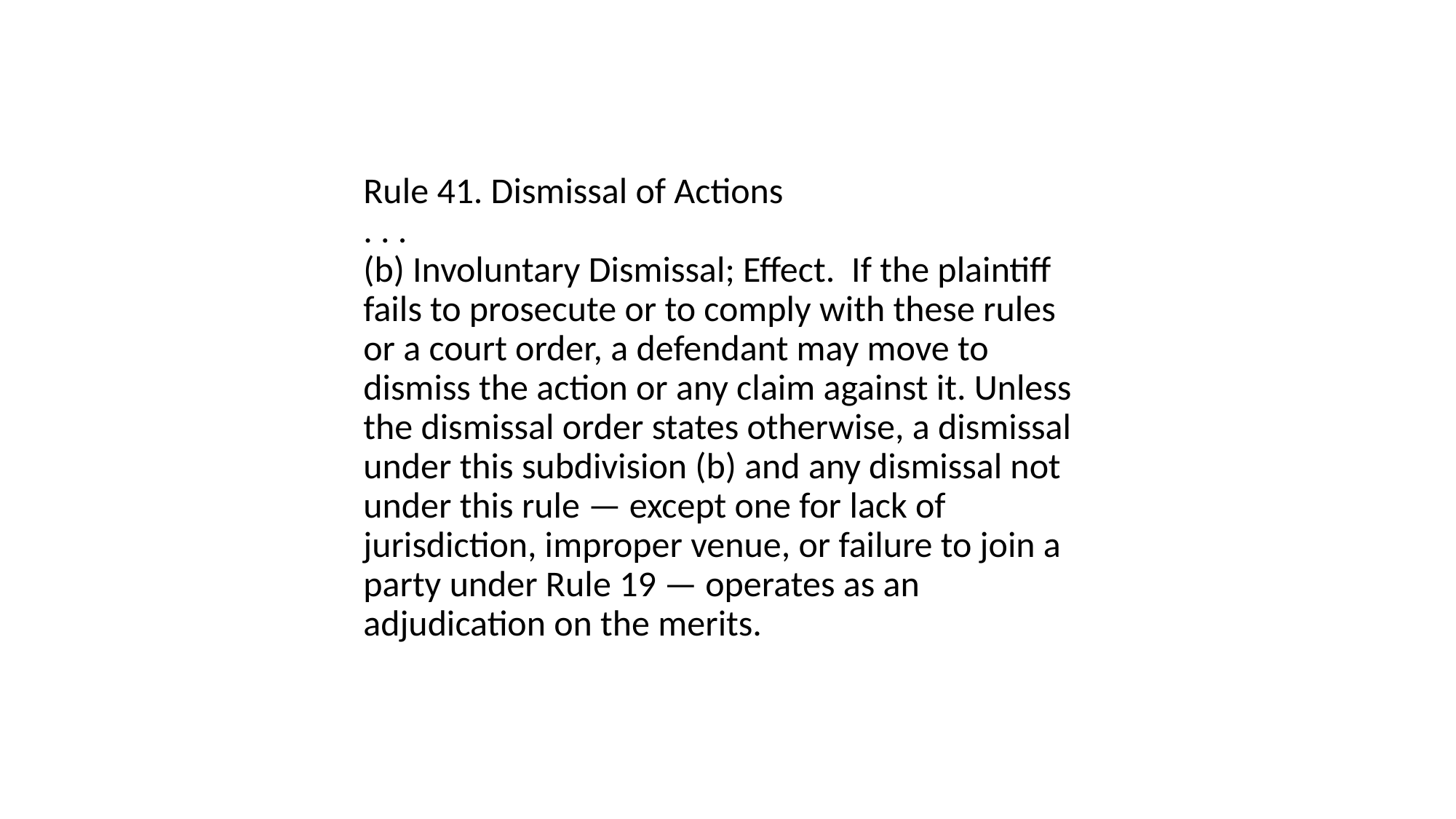

# Rule 41. Dismissal of Actions . . . (b) Involuntary Dismissal; Effect.  If the plaintiff fails to prosecute or to comply with these rules or a court order, a defendant may move to dismiss the action or any claim against it. Unless the dismissal order states otherwise, a dismissal under this subdivision (b) and any dismissal not under this rule — except one for lack of jurisdiction, improper venue, or failure to join a party under Rule 19 — operates as an adjudication on the merits.